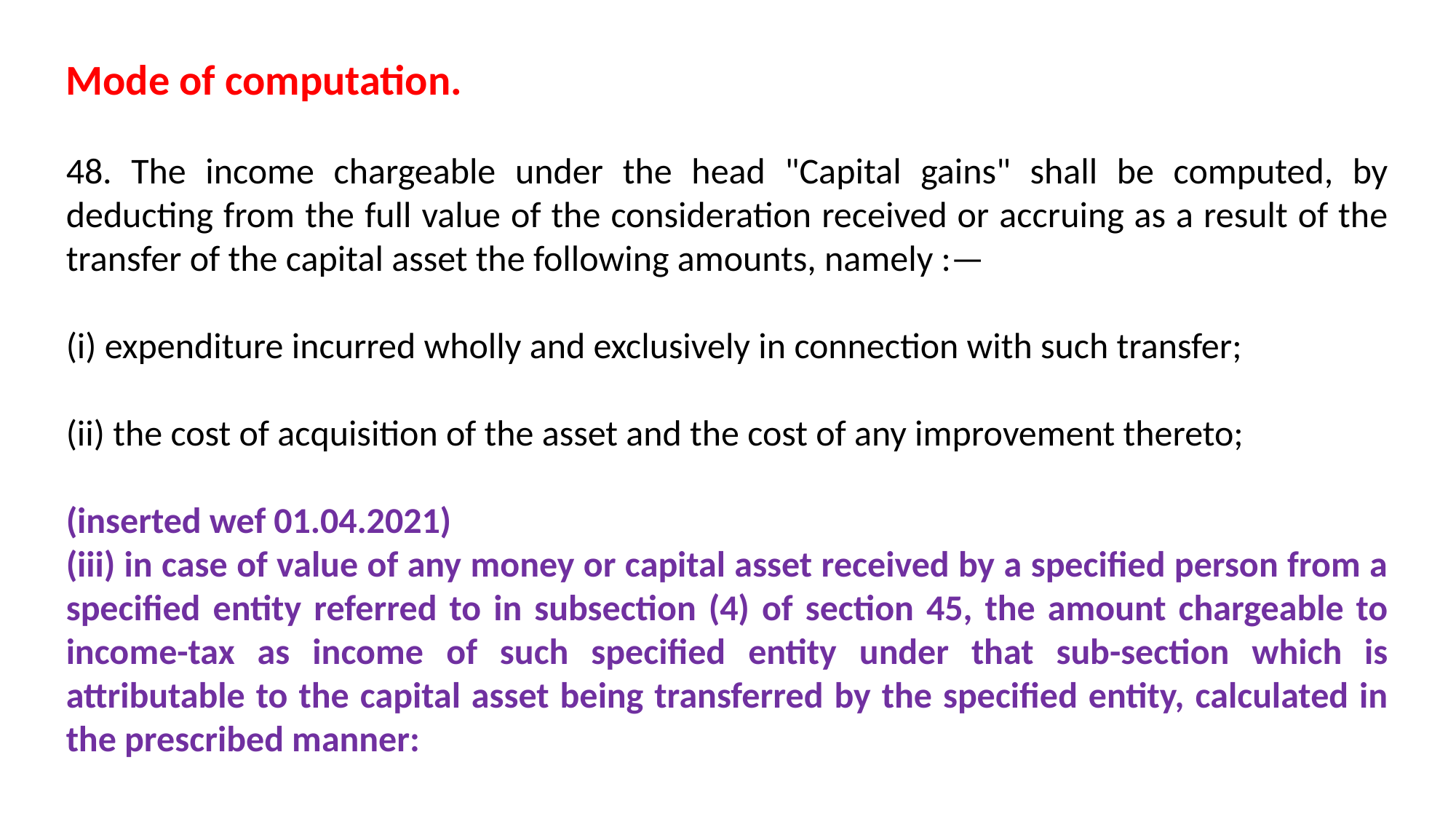

Mode of computation.

48. The income chargeable under the head "Capital gains" shall be computed, by deducting from the full value of the consideration received or accruing as a result of the transfer of the capital asset the following amounts, namely :—

(i) expenditure incurred wholly and exclusively in connection with such transfer;

(ii) the cost of acquisition of the asset and the cost of any improvement thereto;

(inserted wef 01.04.2021)
(iii) in case of value of any money or capital asset received by a specified person from a specified entity referred to in subsection (4) of section 45, the amount chargeable to income-tax as income of such specified entity under that sub-section which is attributable to the capital asset being transferred by the specified entity, calculated in the prescribed manner: